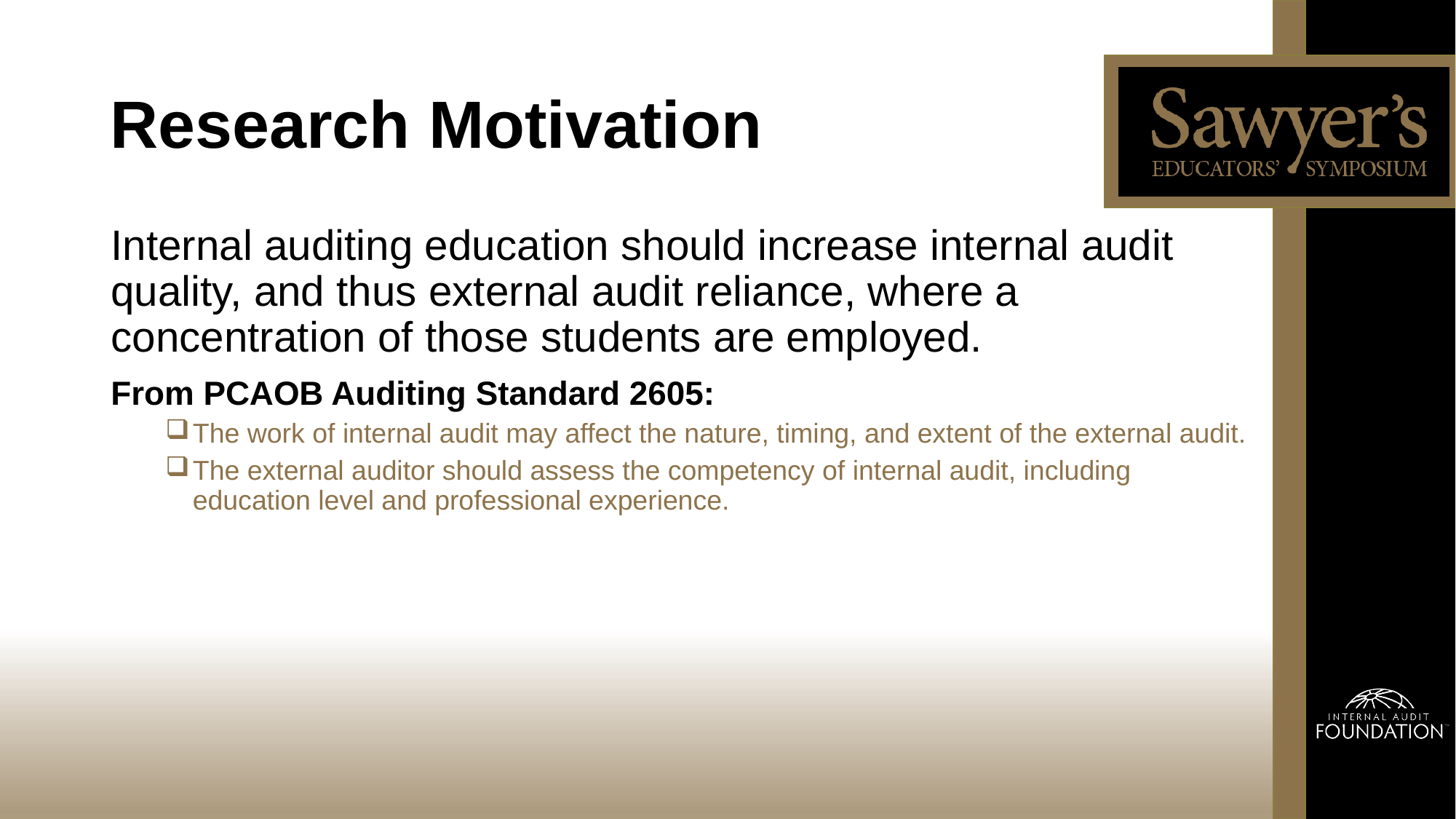

# Research Motivation
Internal auditing education should increase internal audit quality, and thus external audit reliance, where a concentration of those students are employed.
From PCAOB Auditing Standard 2605:
The work of internal audit may affect the nature, timing, and extent of the external audit.
The external auditor should assess the competency of internal audit, including education level and professional experience.